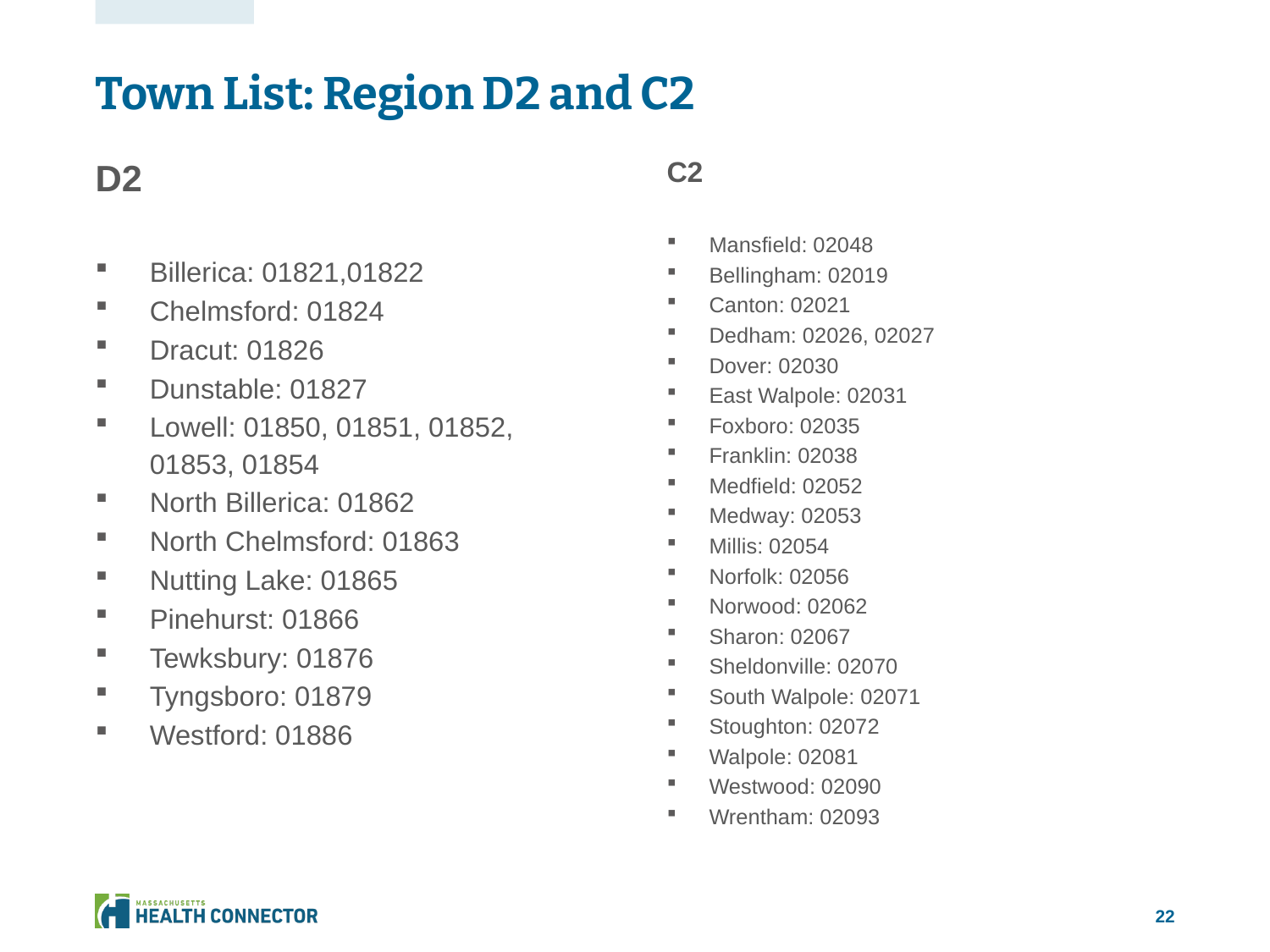

# Town List: Region D2 and C2
D2

Billerica: 01821,01822
Chelmsford: 01824
Dracut: 01826
Dunstable: 01827
Lowell: 01850, 01851, 01852, 01853, 01854
North Billerica: 01862
North Chelmsford: 01863
Nutting Lake: 01865
Pinehurst: 01866
Tewksbury: 01876
Tyngsboro: 01879
Westford: 01886

C2

Mansfield: 02048
Bellingham: 02019
Canton: 02021
Dedham: 02026, 02027
Dover: 02030
East Walpole: 02031
Foxboro: 02035
Franklin: 02038
Medfield: 02052
Medway: 02053
Millis: 02054
Norfolk: 02056
Norwood: 02062
Sharon: 02067
Sheldonville: 02070
South Walpole: 02071
Stoughton: 02072
Walpole: 02081
Westwood: 02090
Wrentham: 02093

22